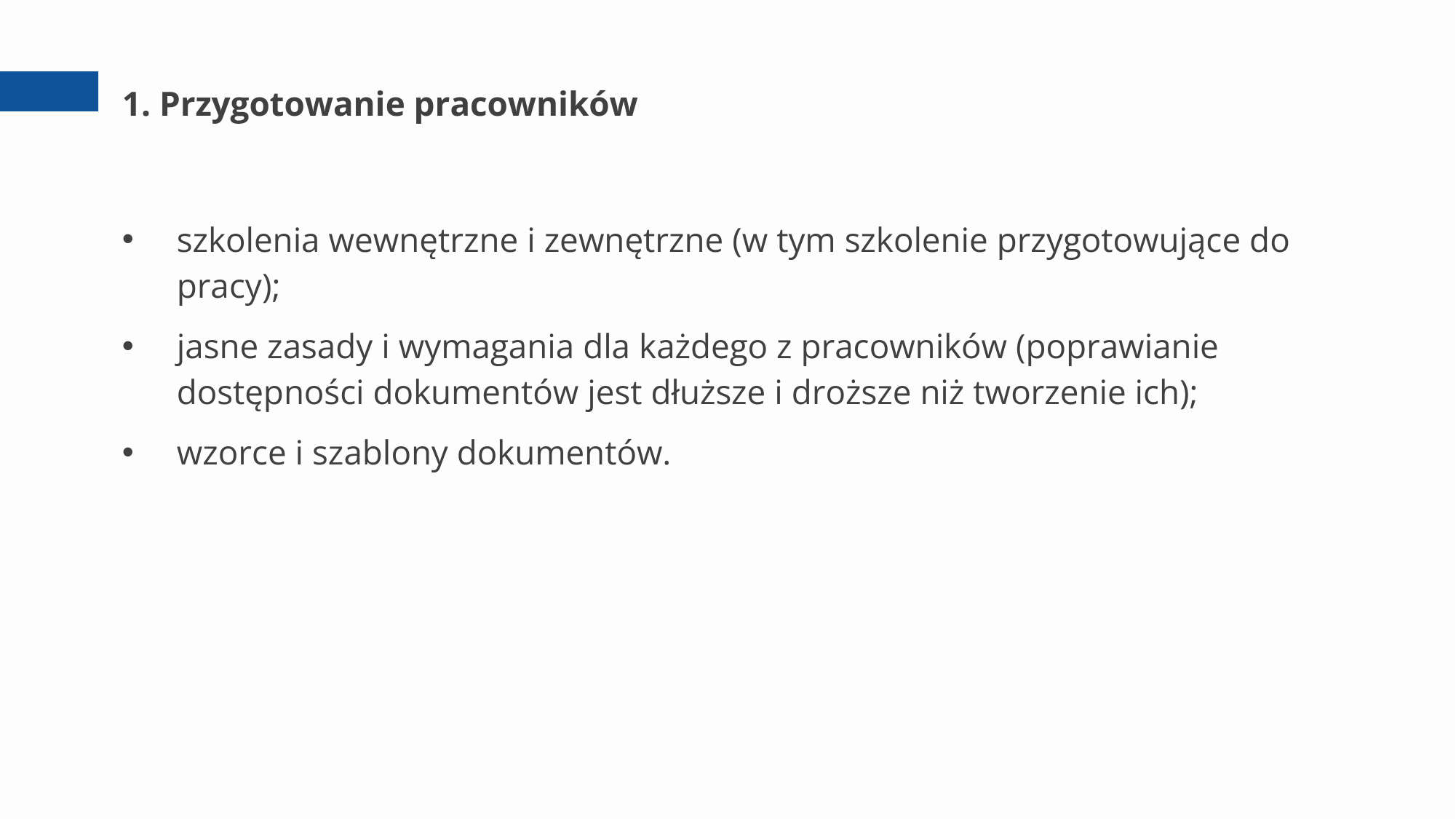

# 1. Przygotowanie pracowników
szkolenia wewnętrzne i zewnętrzne (w tym szkolenie przygotowujące do pracy);
jasne zasady i wymagania dla każdego z pracowników (poprawianie dostępności dokumentów jest dłuższe i droższe niż tworzenie ich);
wzorce i szablony dokumentów.